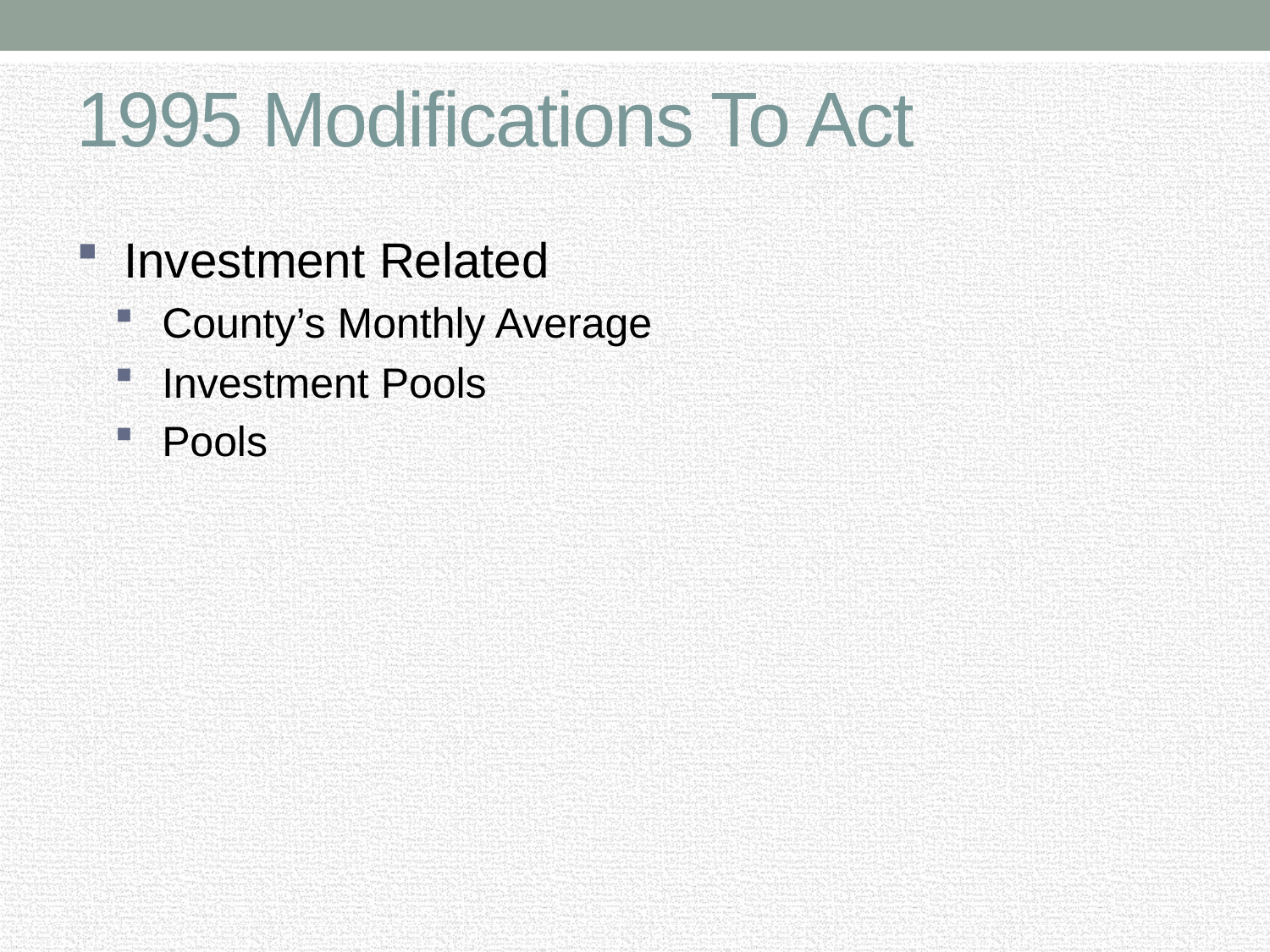

# 1995 Modifications To Act
Investment Related
County’s Monthly Average
Investment Pools
Pools